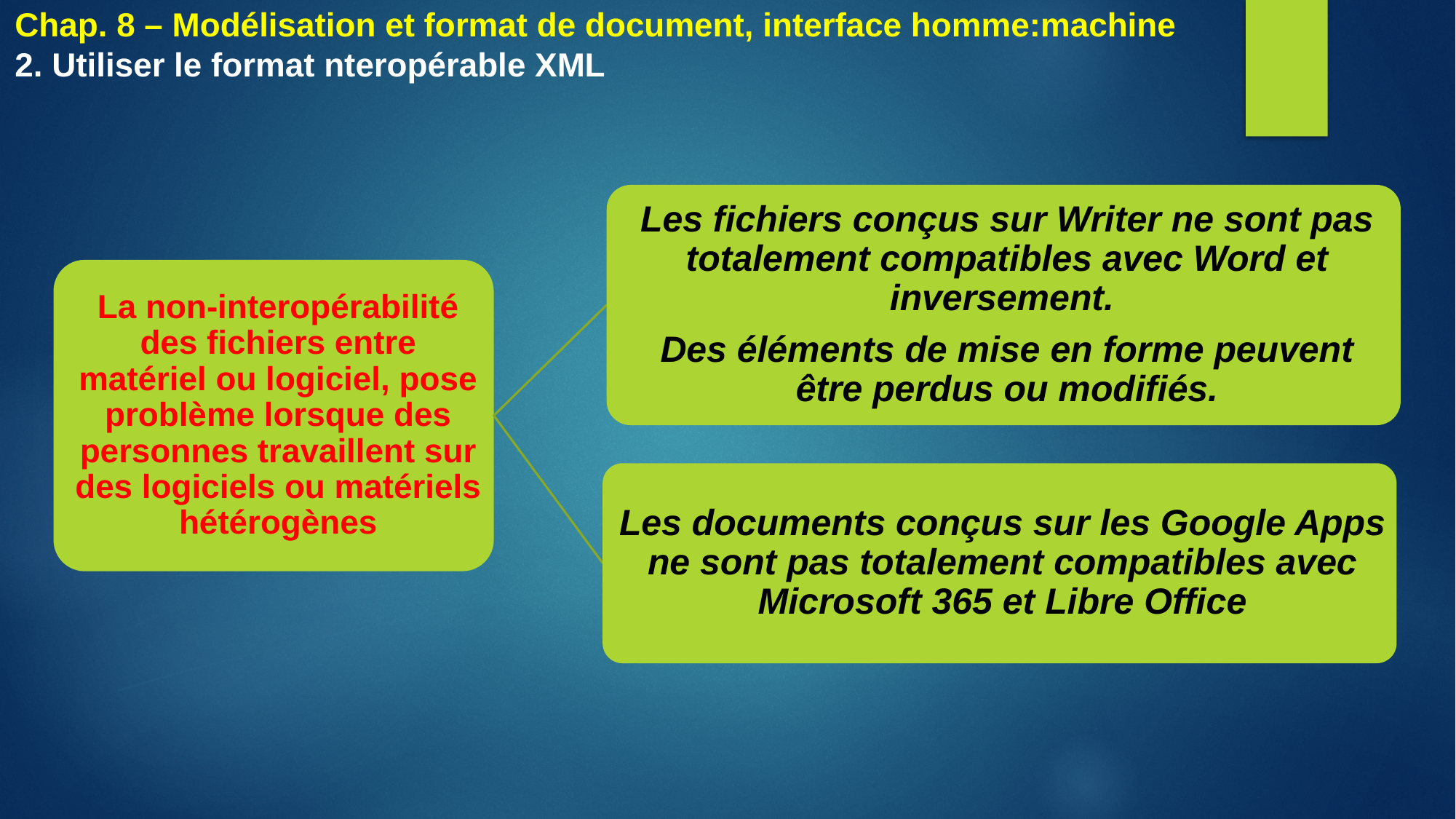

Chap. 8 – Modélisation et format de document, interface homme:machine
2. Utiliser le format nteropérable XML
La non-interopérabilité des fichiers entre matériel ou logiciel, pose problème lorsque des personnes travaillent sur des logiciels ou matériels hétérogènes

Les fichiers conçus sur Writer ne sont pas totalement compatibles avec Word et inversement.
Des éléments de mise en forme peuvent être perdus ou modifiés.

Les documents conçus sur les Google Apps ne sont pas totalement compatibles avec Microsoft 365 et Libre Office